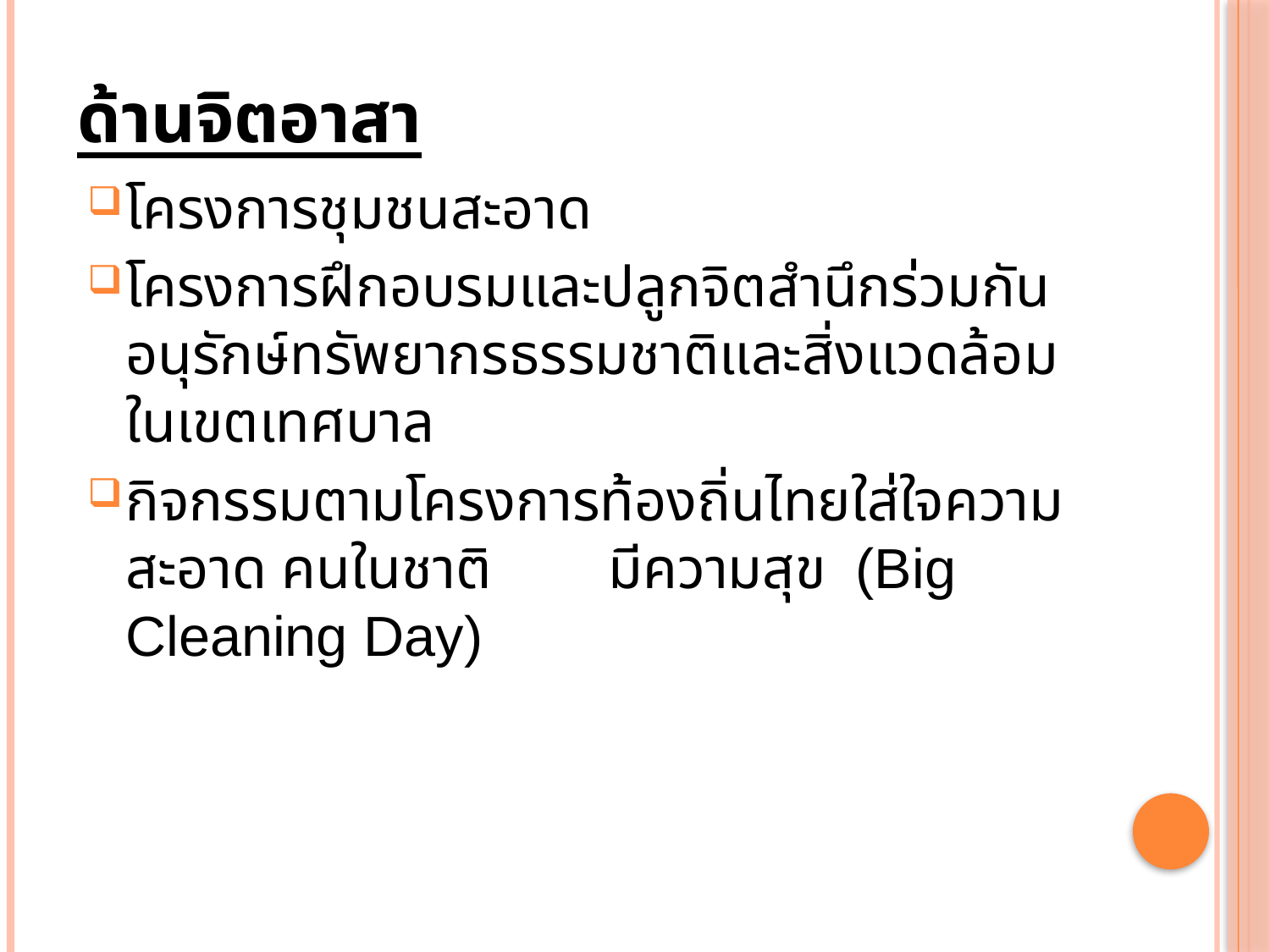

# ด้านจิตอาสา
โครงการชุมชนสะอาด
โครงการฝึกอบรมและปลูกจิตสำนึกร่วมกันอนุรักษ์ทรัพยากรธรรมชาติและสิ่งแวดล้อมในเขตเทศบาล
กิจกรรมตามโครงการท้องถิ่นไทยใส่ใจความสะอาด คนในชาติ        มีความสุข  (Big Cleaning Day)